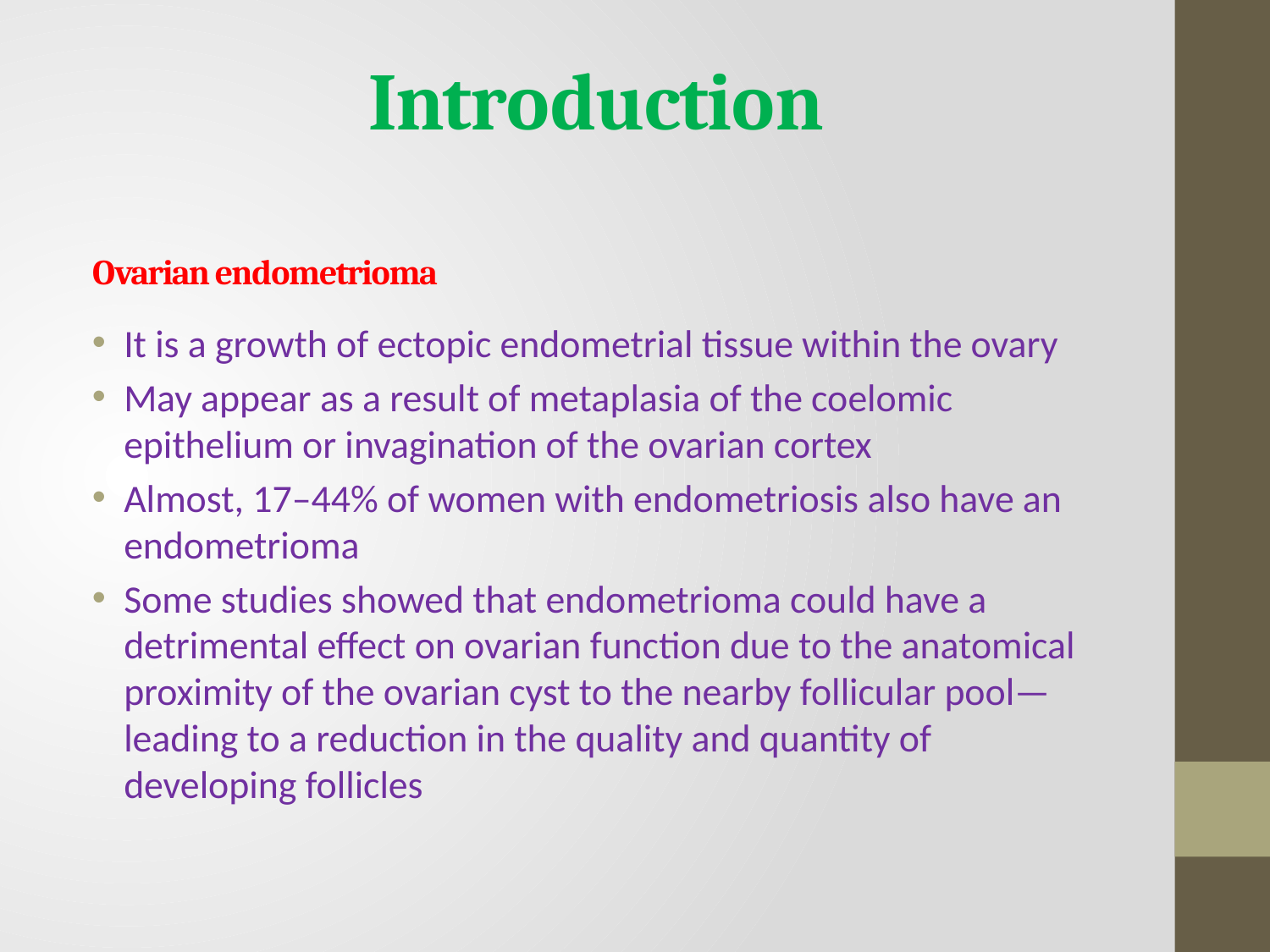

# Introduction
Ovarian endometrioma
It is a growth of ectopic endometrial tissue within the ovary
May appear as a result of metaplasia of the coelomic epithelium or invagination of the ovarian cortex
Almost, 17–44% of women with endometriosis also have an endometrioma
Some studies showed that endometrioma could have a detrimental effect on ovarian function due to the anatomical proximity of the ovarian cyst to the nearby follicular pool—leading to a reduction in the quality and quantity of developing follicles